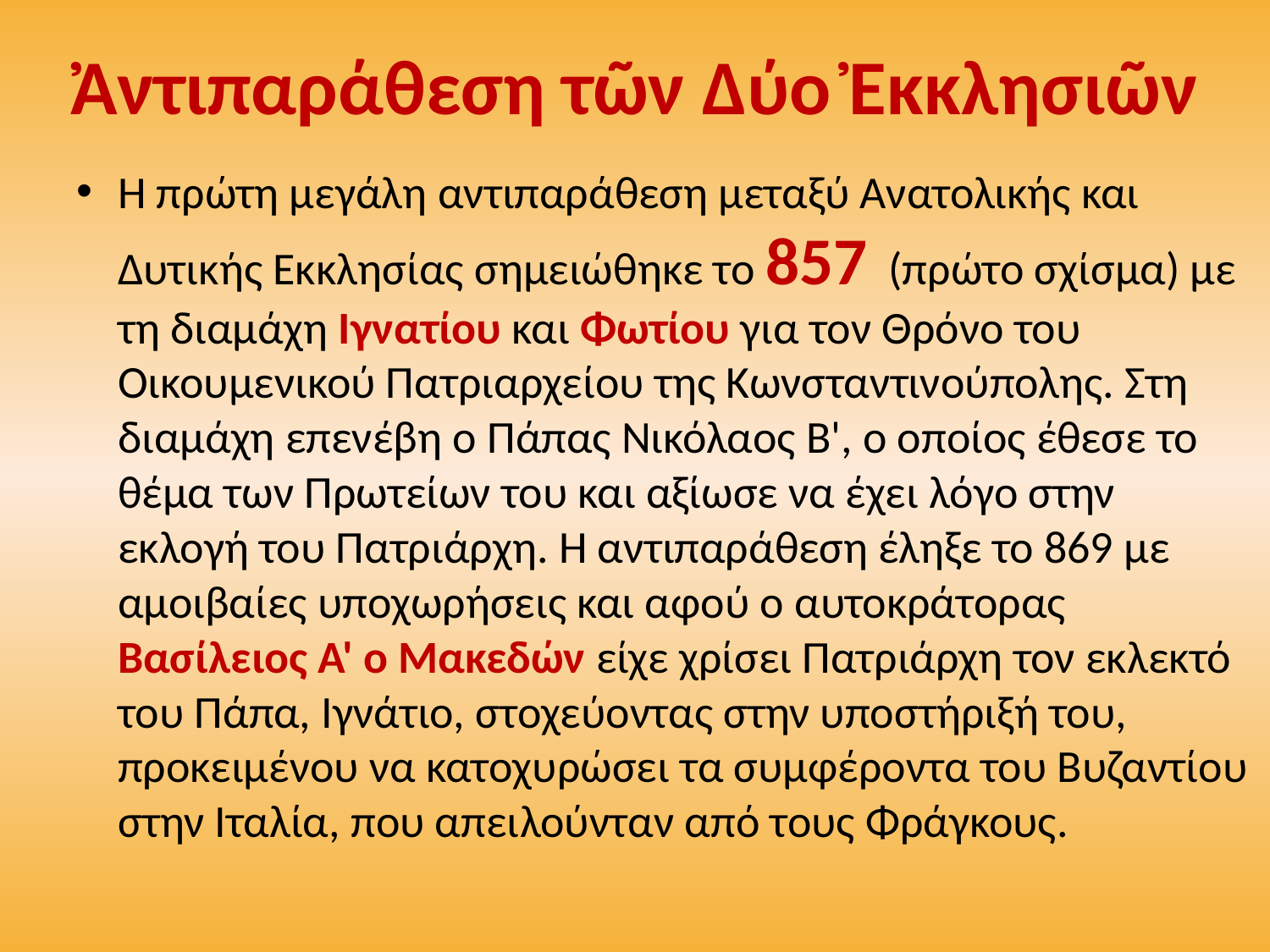

# Ἀντιπαράθεση τῶν Δύο Ἐκκλησιῶν
Η πρώτη μεγάλη αντιπαράθεση μεταξύ Ανατολικής και Δυτικής Εκκλησίας σημειώθηκε το 857  (πρώτο σχίσμα) με τη διαμάχη Ιγνατίου και Φωτίου για τον Θρόνο του Οικουμενικού Πατριαρχείου της Κωνσταντινούπολης. Στη διαμάχη επενέβη ο Πάπας Νικόλαος Β', ο οποίος έθεσε το θέμα των Πρωτείων του και αξίωσε να έχει λόγο στην εκλογή του Πατριάρχη. Η αντιπαράθεση έληξε το 869 με αμοιβαίες υποχωρήσεις και αφού ο αυτοκράτορας Βασίλειος Α' ο Μακεδών είχε χρίσει Πατριάρχη τον εκλεκτό του Πάπα, Ιγνάτιο, στοχεύοντας στην υποστήριξή του, προκειμένου να κατοχυρώσει τα συμφέροντα του Βυζαντίου στην Ιταλία, που απειλούνταν από τους Φράγκους.